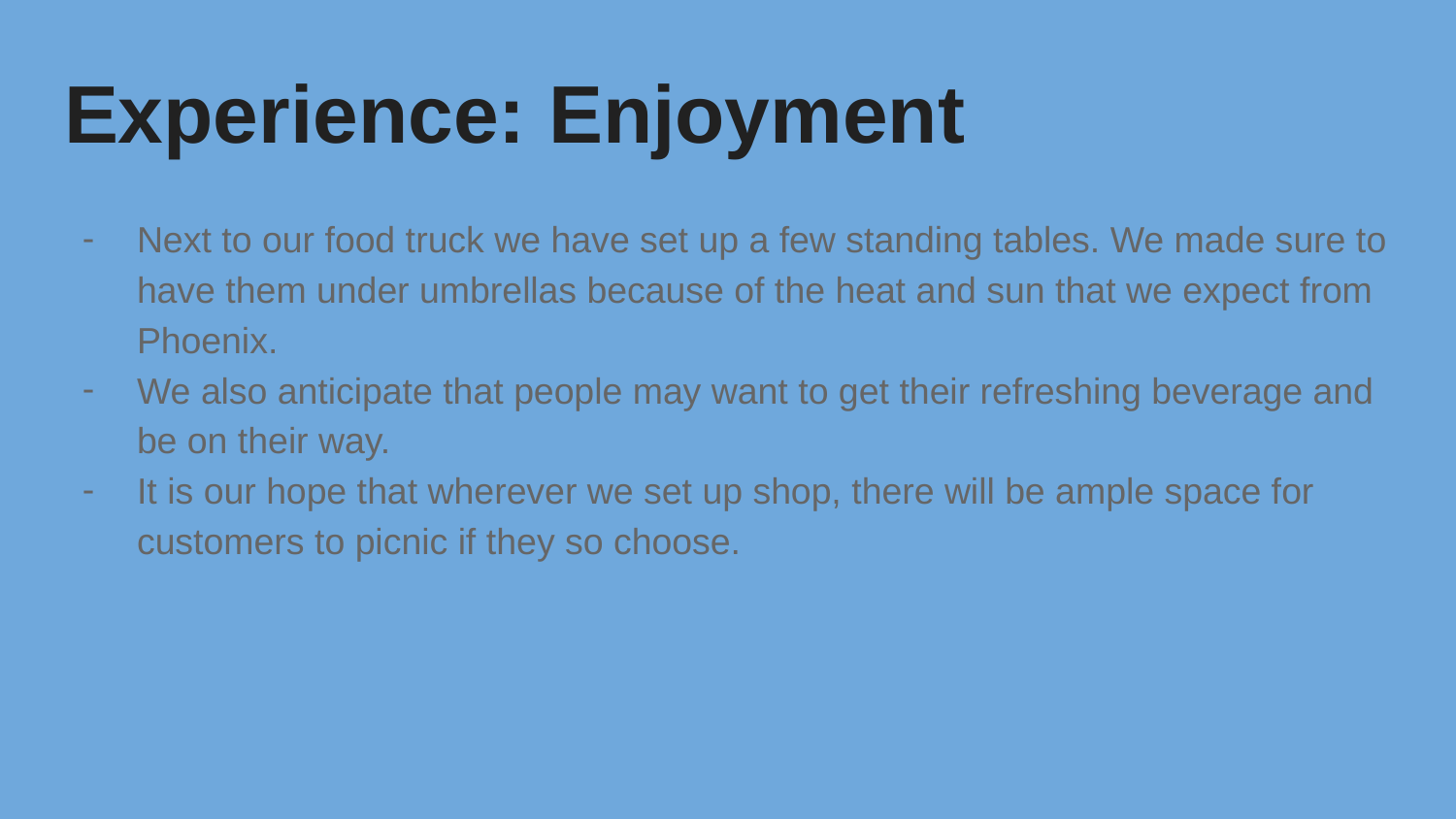

# Experience: Enjoyment
Next to our food truck we have set up a few standing tables. We made sure to have them under umbrellas because of the heat and sun that we expect from Phoenix.
We also anticipate that people may want to get their refreshing beverage and be on their way.
It is our hope that wherever we set up shop, there will be ample space for customers to picnic if they so choose.